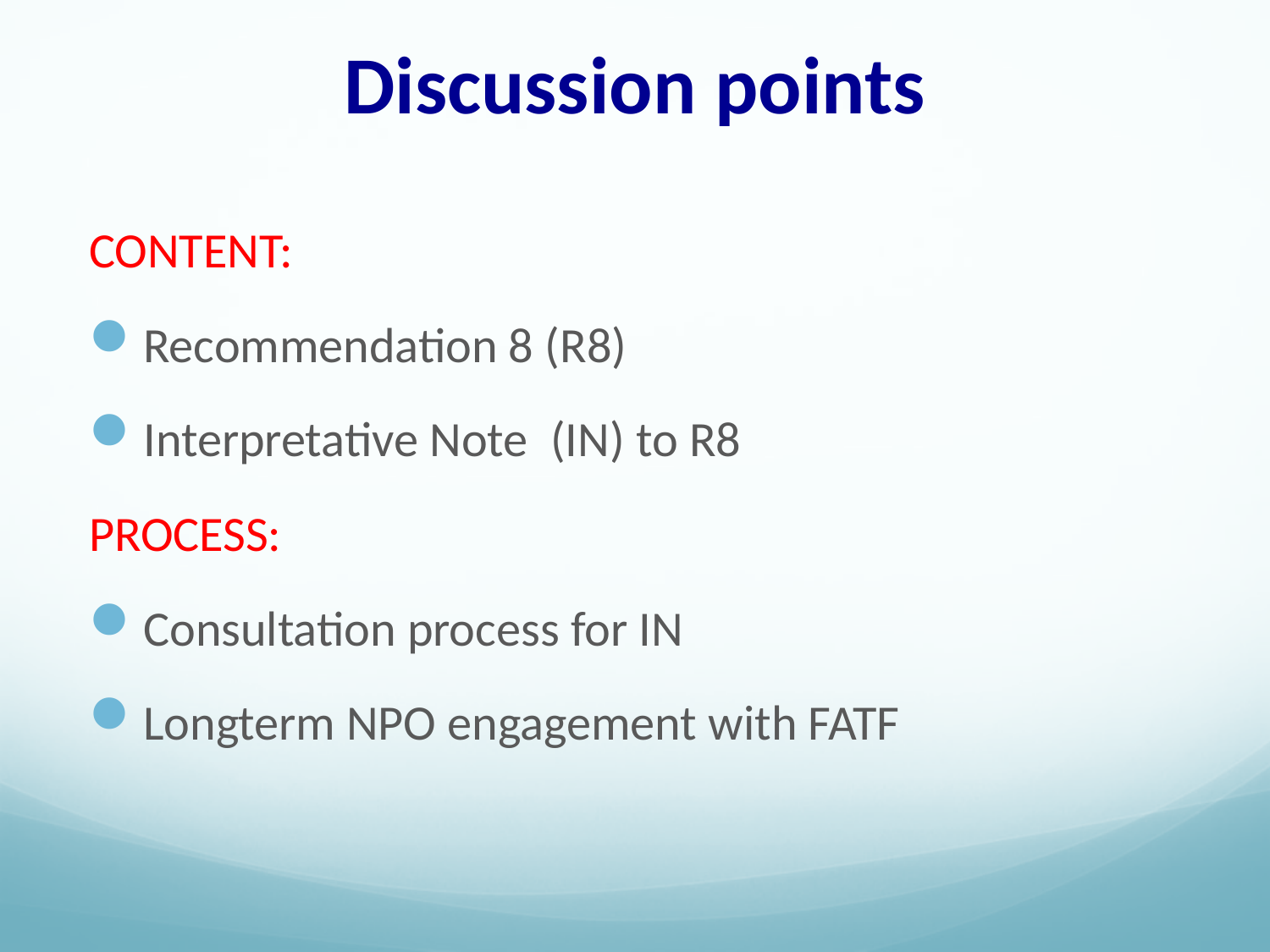

# Discussion points
CONTENT:
Recommendation 8 (R8)
Interpretative Note  (IN) to R8
PROCESS:
Consultation process for IN
Longterm NPO engagement with FATF